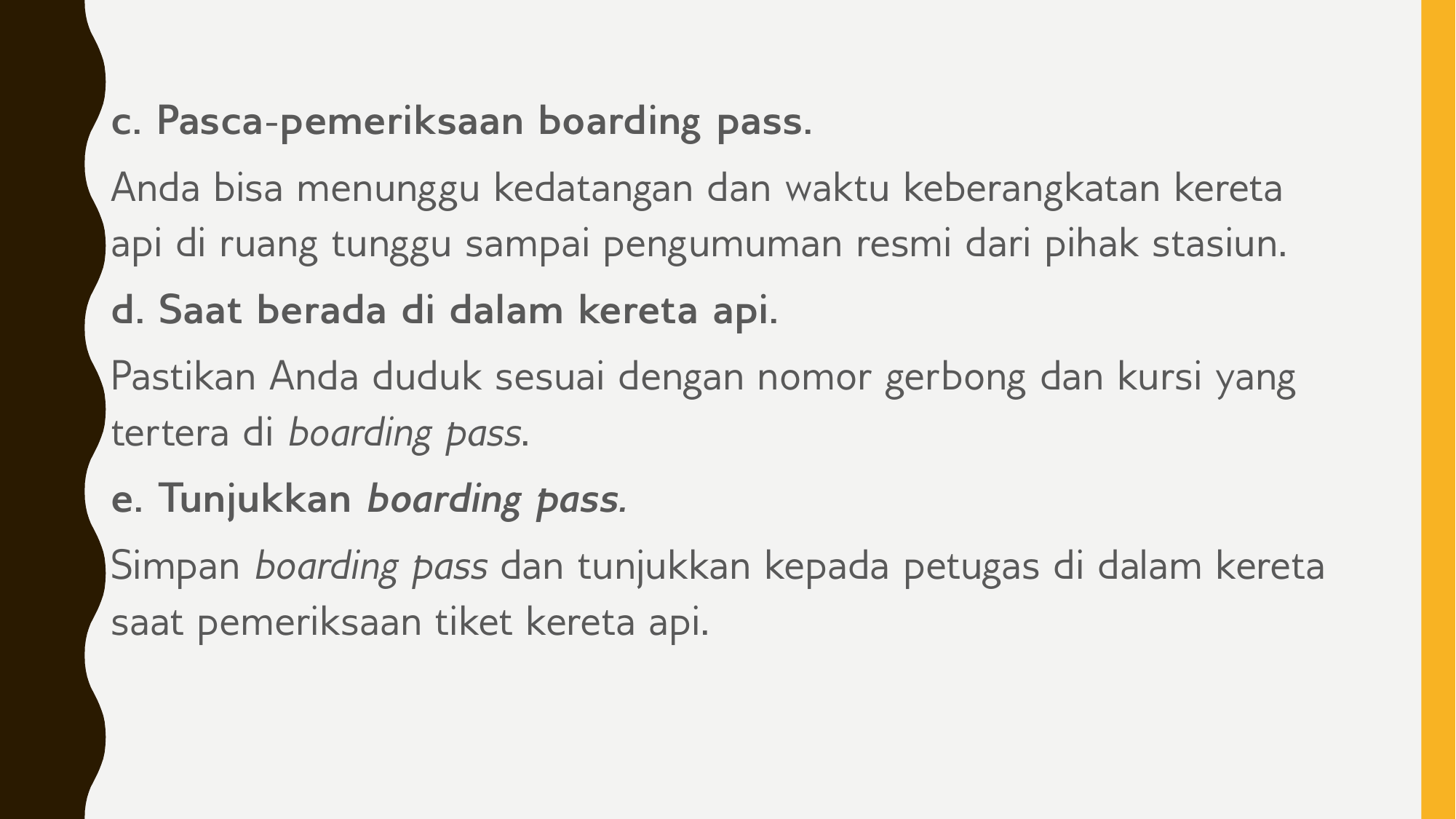

c. Pasca-pemeriksaan boarding pass.
Anda bisa menunggu kedatangan dan waktu keberangkatan kereta api di ruang tunggu sampai pengumuman resmi dari pihak stasiun.
d. Saat berada di dalam kereta api.
Pastikan Anda duduk sesuai dengan nomor gerbong dan kursi yang tertera di boarding pass.
e. Tunjukkan boarding pass.
Simpan boarding pass dan tunjukkan kepada petugas di dalam kereta saat pemeriksaan tiket kereta api.